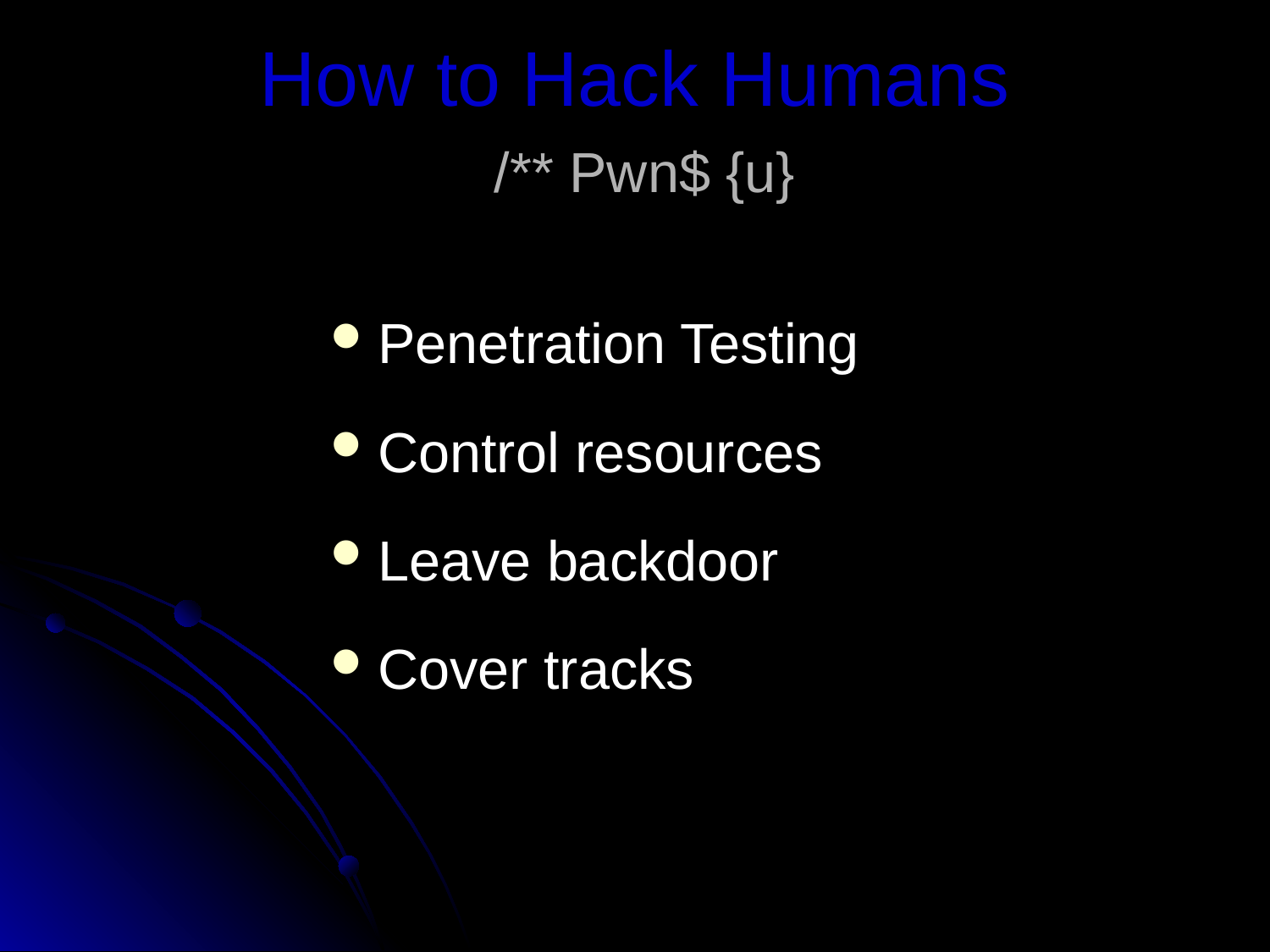

# How to Hack Humans /** Pwn$ {u}

Penetration Testing

Control resources

Leave backdoor

Cover tracks